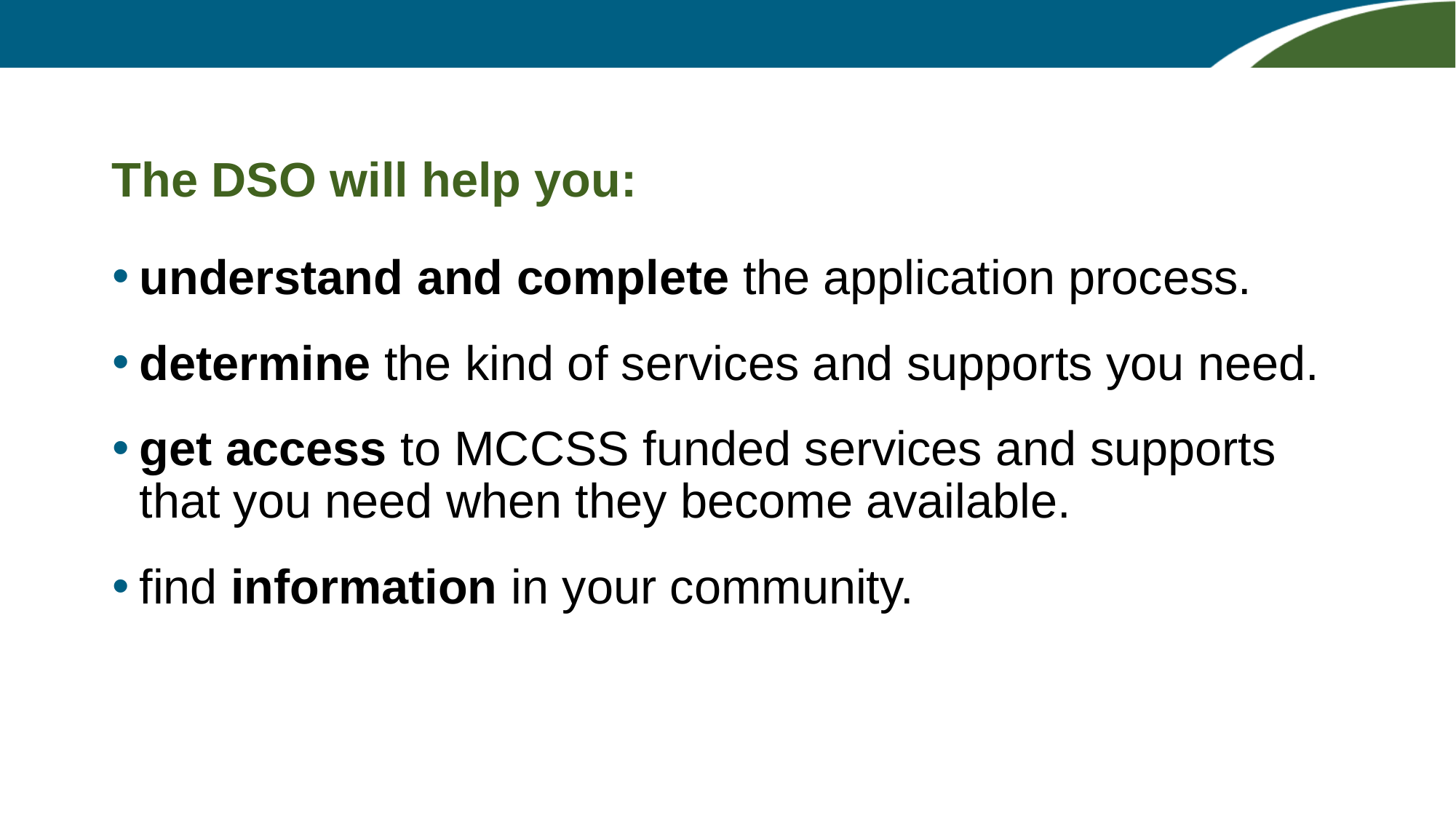

The DSO will help you:
understand and complete the application process.
determine the kind of services and supports you need.
get access to MCCSS funded services and supports that you need when they become available.
find information in your community.